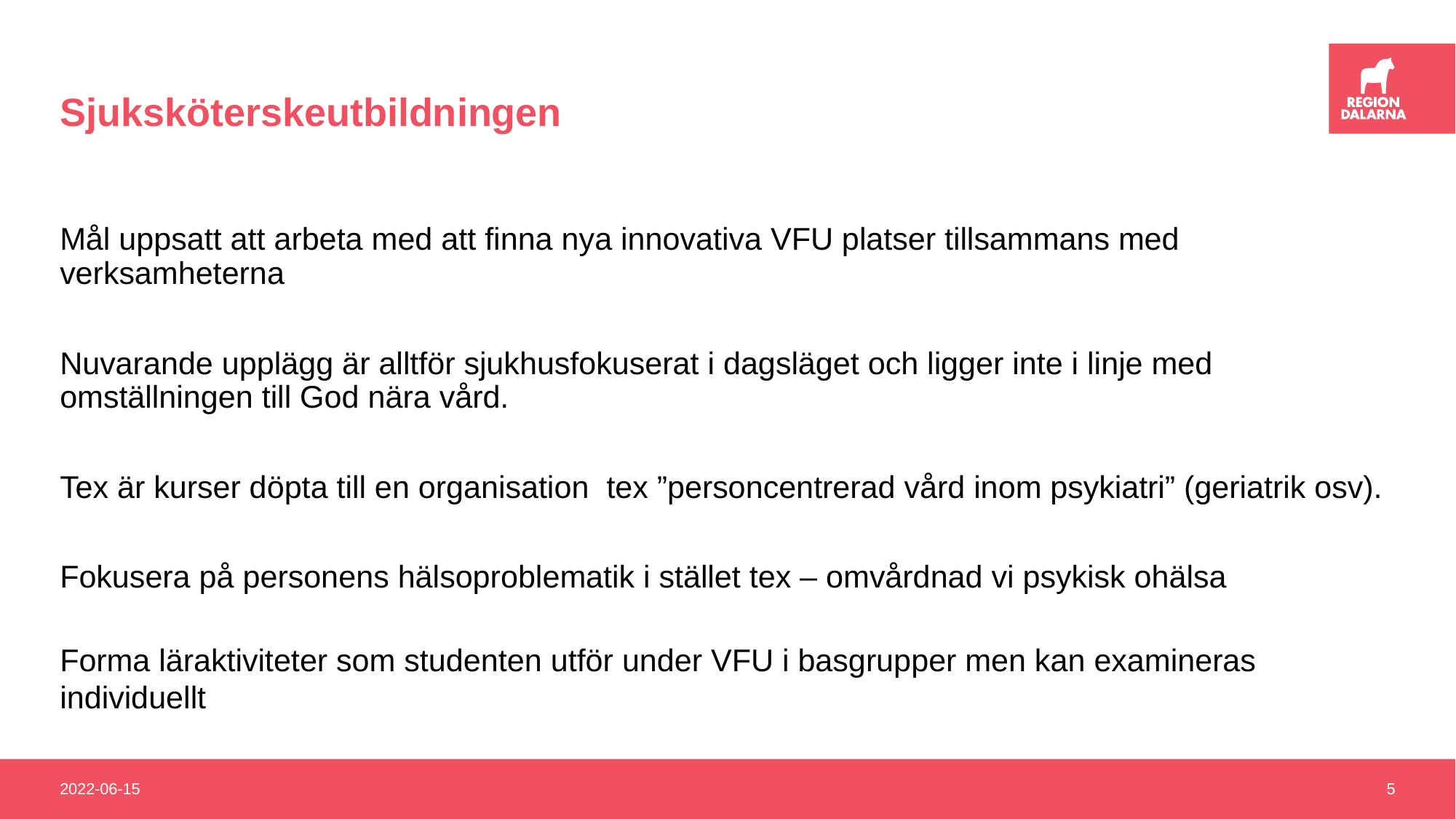

# Sjuksköterskeutbildningen
Mål uppsatt att arbeta med att finna nya innovativa VFU platser tillsammans med verksamheterna

Nuvarande upplägg är alltför sjukhusfokuserat i dagsläget och ligger inte i linje med omställningen till God nära vård.

Tex är kurser döpta till en organisation  tex ”personcentrerad vård inom psykiatri” (geriatrik osv).

Fokusera på personens hälsoproblematik i stället tex – omvårdnad vi psykisk ohälsa

Forma läraktiviteter som studenten utför under VFU i basgrupper men kan examineras individuellt

2022-06-15

5